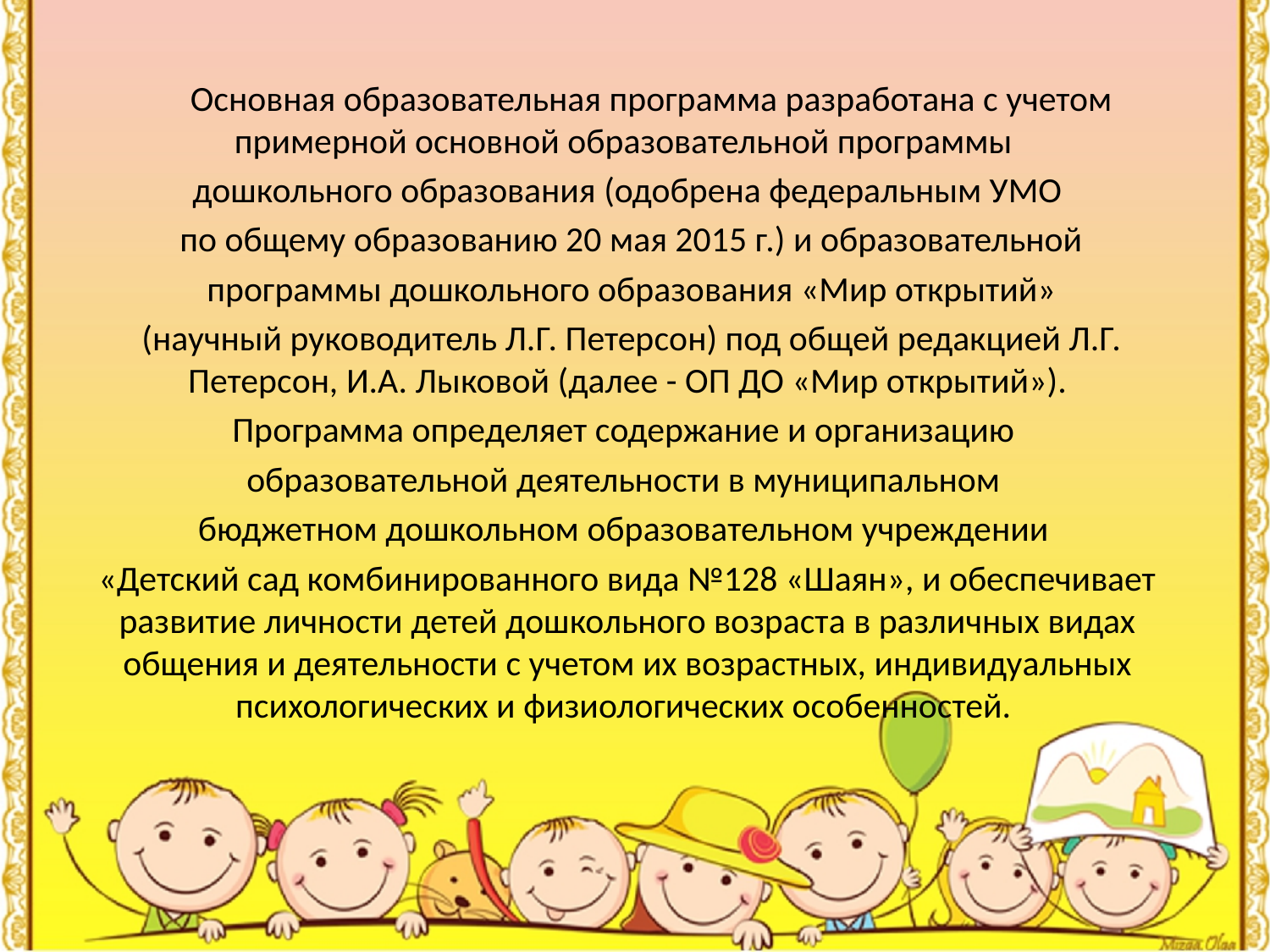

Основная образовательная программа разработана с учетом примерной основной образовательной программы
дошкольного образования (одобрена федеральным УМО
 по общему образованию 20 мая 2015 г.) и образовательной
 программы дошкольного образования «Мир открытий»
 (научный руководитель Л.Г. Петерсон) под общей редакцией Л.Г. Петерсон, И.А. Лыковой (далее - ОП ДО «Мир открытий»).
Программа определяет содержание и организацию
образовательной деятельности в муниципальном
бюджетном дошкольном образовательном учреждении
«Детский сад комбинированного вида №128 «Шаян», и обеспечивает развитие личности детей дошкольного возраста в различных видах общения и деятельности с учетом их возрастных, индивидуальных психологических и физиологических особенностей.